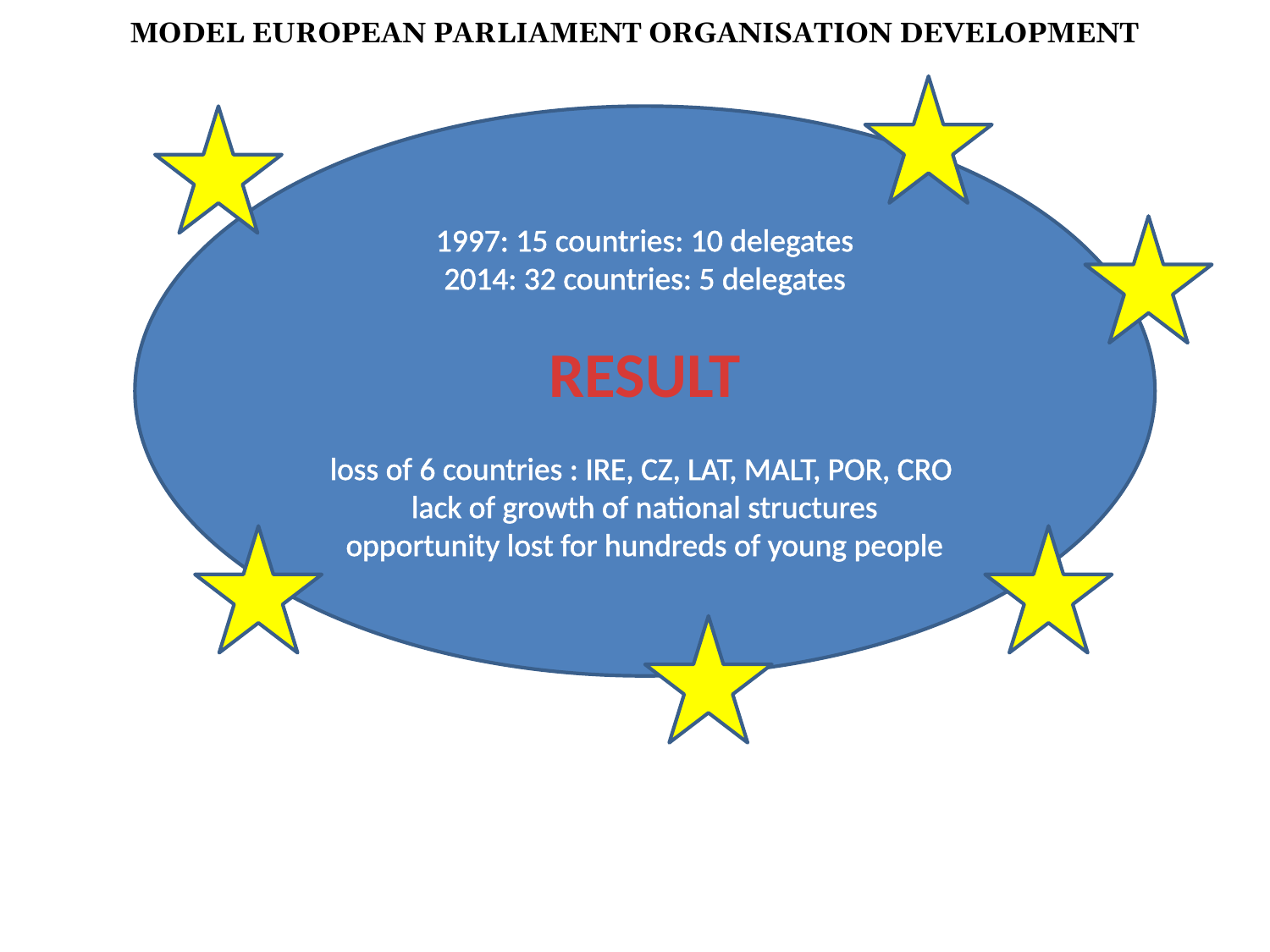

MODEL EUROPEAN PARLIAMENT ORGANISATION DEVELOPMENT

1997: 15 countries: 10 delegates
2014: 32 countries: 5 delegates

RESULT

loss of 6 countries : IRE, CZ, LAT, MALT, POR, CRO
lack of growth of national structures
opportunity lost for hundreds of young people